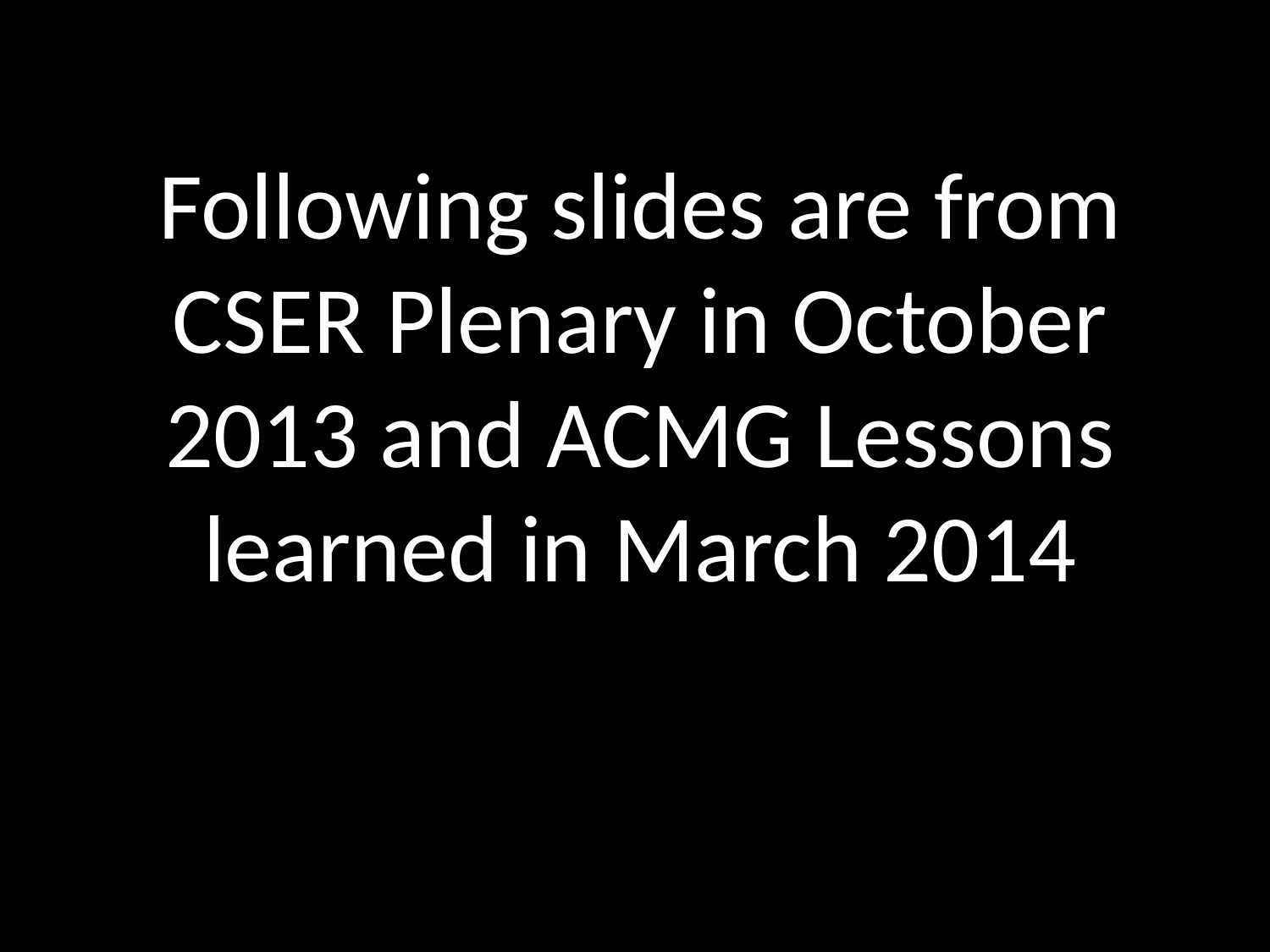

Following slides are from CSER Plenary in October 2013 and ACMG Lessons learned in March 2014